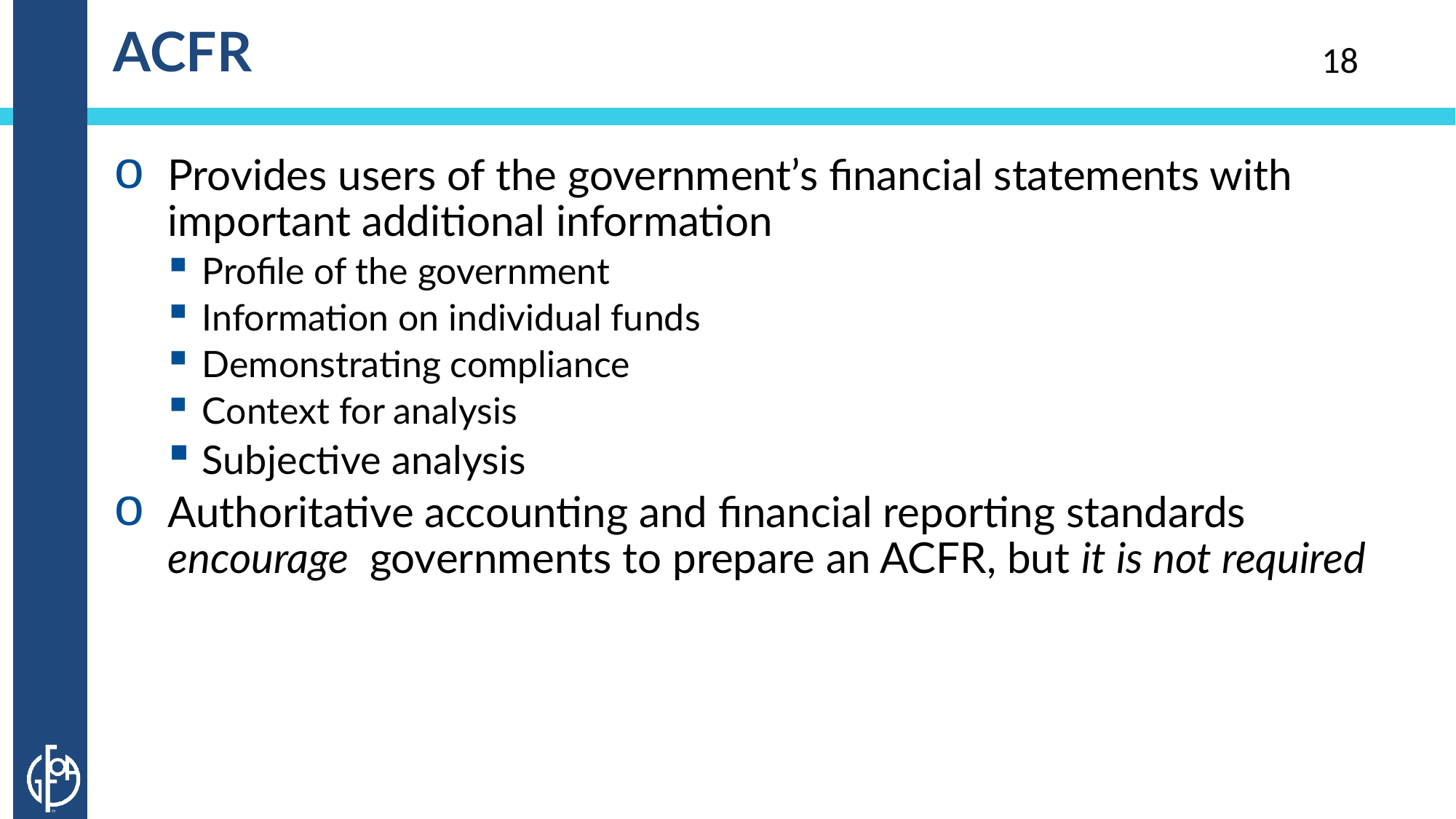

# ACFR
18
Provides users of the government’s financial statements with important additional information
Profile of the government
Information on individual funds
Demonstrating compliance
Context for analysis
Subjective analysis
Authoritative accounting and financial reporting standards encourage  governments to prepare an ACFR, but it is not required